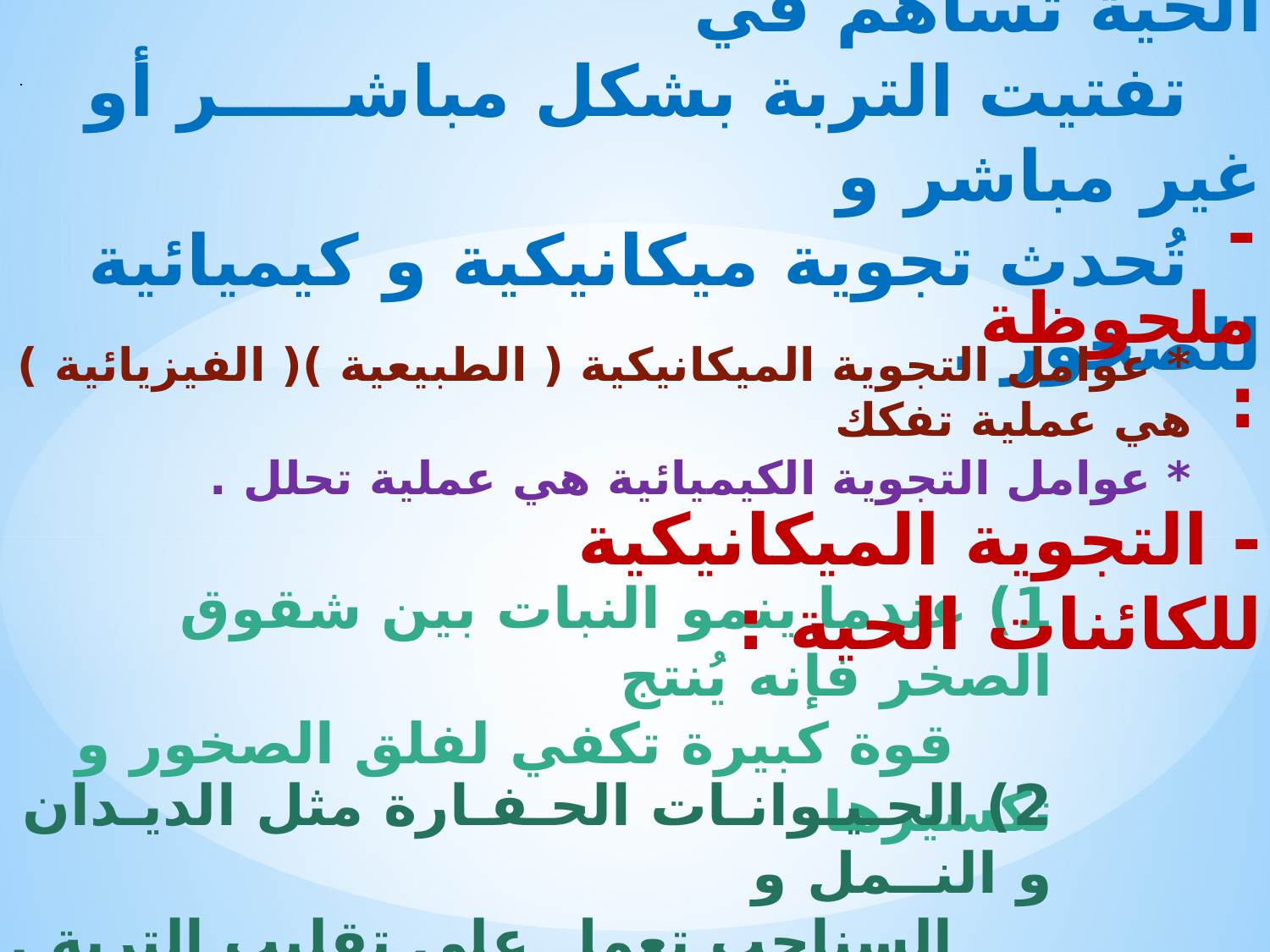

- مما ســــبق يتضح أن الكائنات الحية تساهم في
   تفتيت التربة بشكل مباشـــــر أو غير مباشر و
   تُحدث تجوية ميكانيكية و كيميائية للصخور .

- ملحوظة :
* عوامل التجوية الميكانيكية ( الطبيعية )( الفيزيائية ) هي عملية تفكك
* عوامل التجوية الكيميائية هي عملية تحلل .
- التجوية الميكانيكية للكائنات الحية :
1) عندما ينمو النبات بين شقوق الصخر فإنه يُنتج
     قوة كبيرة تكفي لفلق الصخور و تكسيرها
2) الحـيـوانـات الحـفـارة مثل الديـدان و النــمل و
     السناجب تعمل على تقليب التربة .